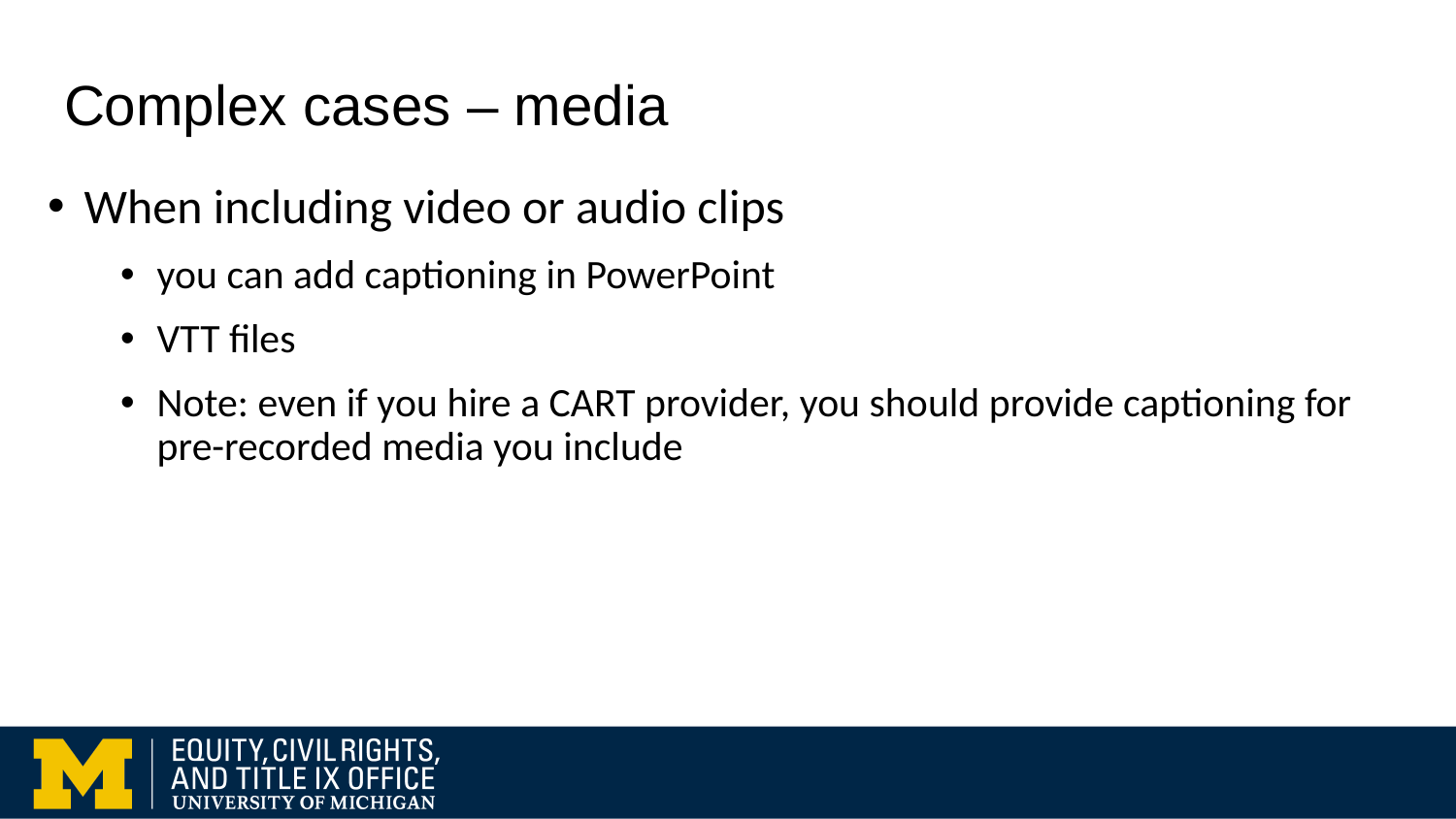

# Complex cases – media
When including video or audio clips
you can add captioning in PowerPoint
VTT files
Note: even if you hire a CART provider, you should provide captioning for pre-recorded media you include